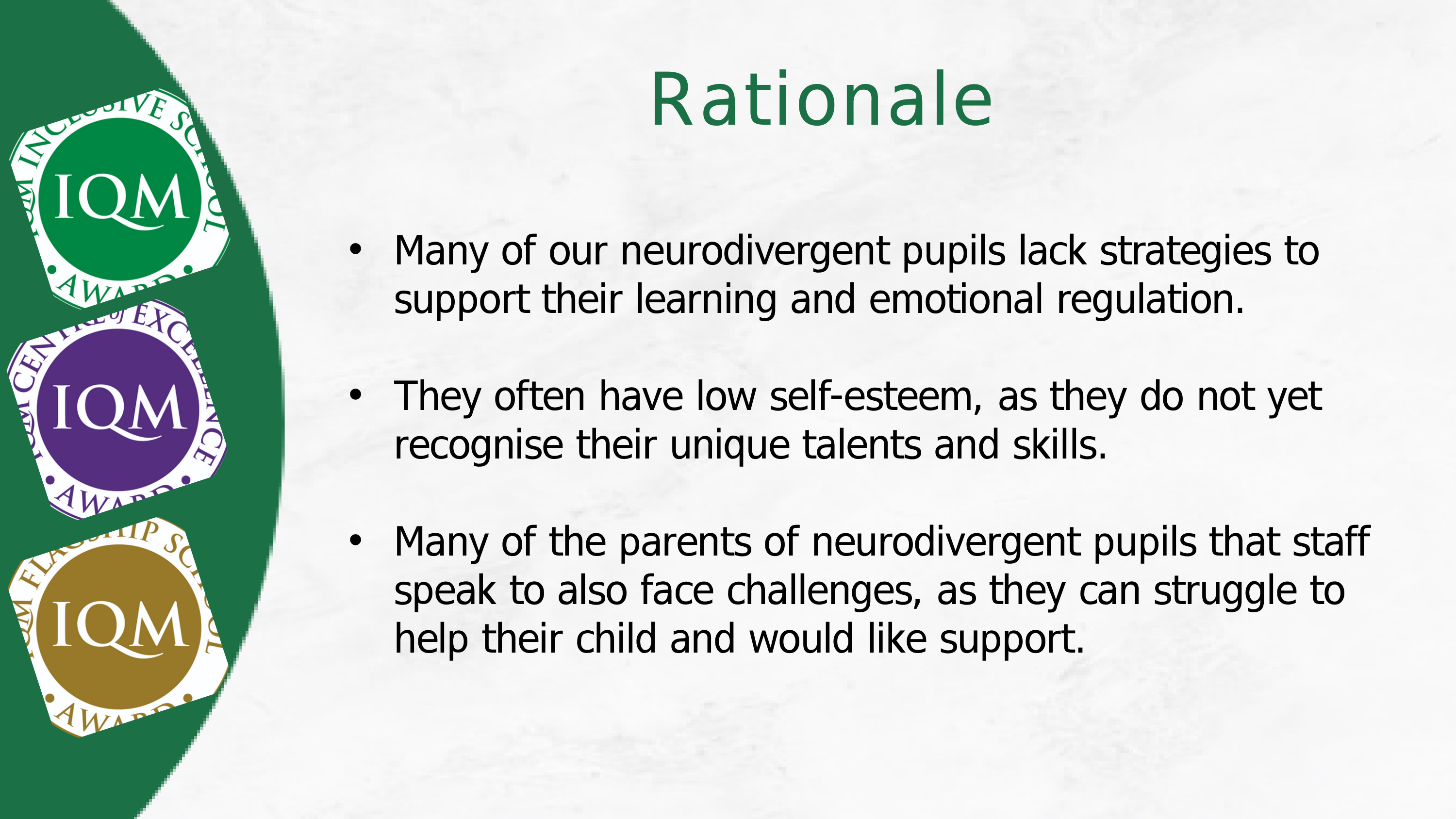

Rationale

Many of our neurodivergent pupils lack strategies to support their learning and emotional regulation.

They often have low self-esteem, as they do not yet recognise their unique talents and skills.

Many of the parents of neurodivergent pupils that staff speak to also face challenges, as they can struggle to help their child and would like support.